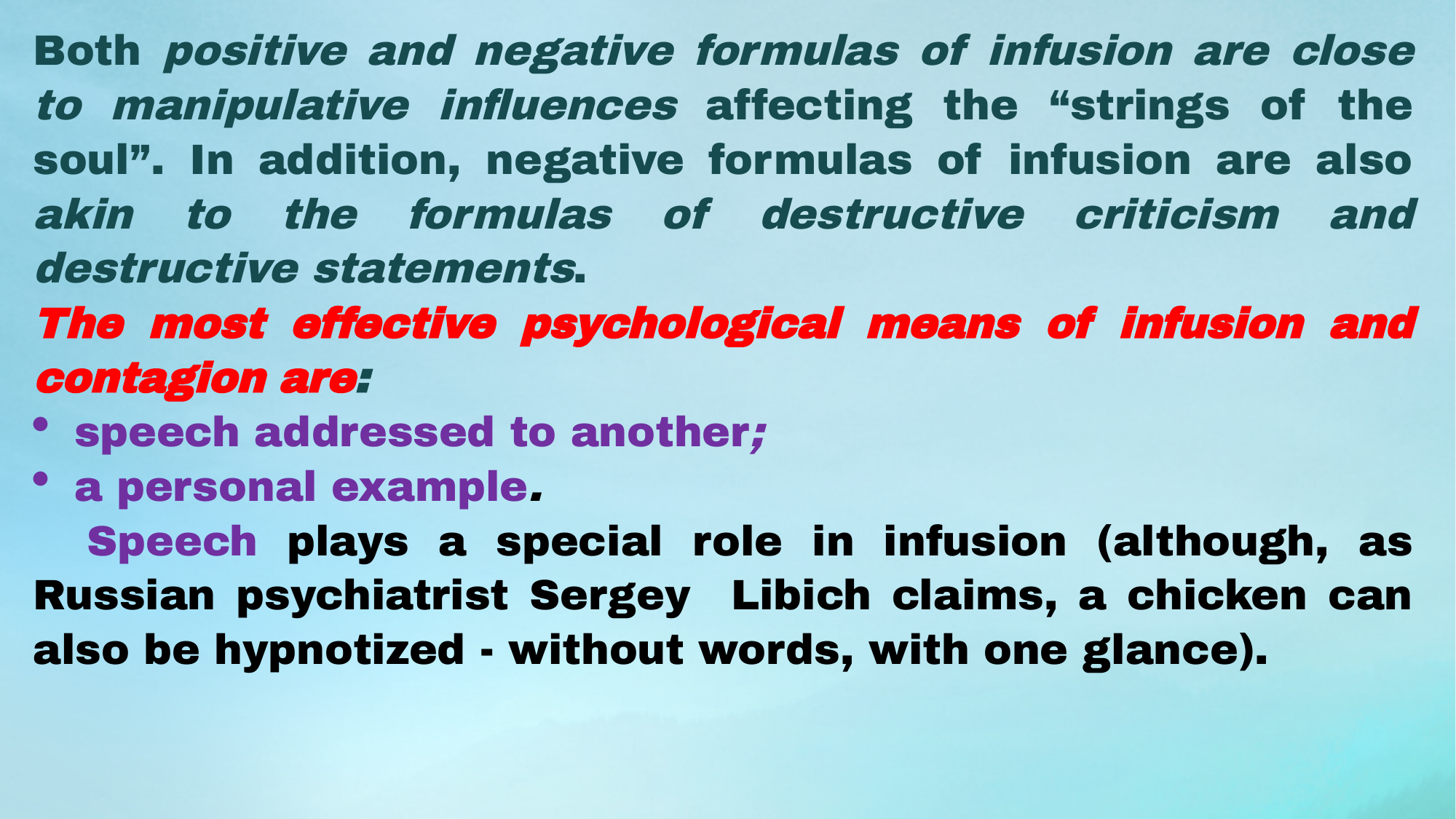

Both positive and negative formulas of infusion are close to manipulative influences affecting the “strings of the soul”. In addition, negative formulas of infusion are also akin to the formulas of destructive criticism and destructive statements.
The most effective psychological means of infusion and contagion are:
speech addressed to another;
a personal example.
Speech plays a special role in infusion (although, as Russian psychiatrist Sergey  Libich claims, a chicken can also be hypnotized - without words, with one glance).